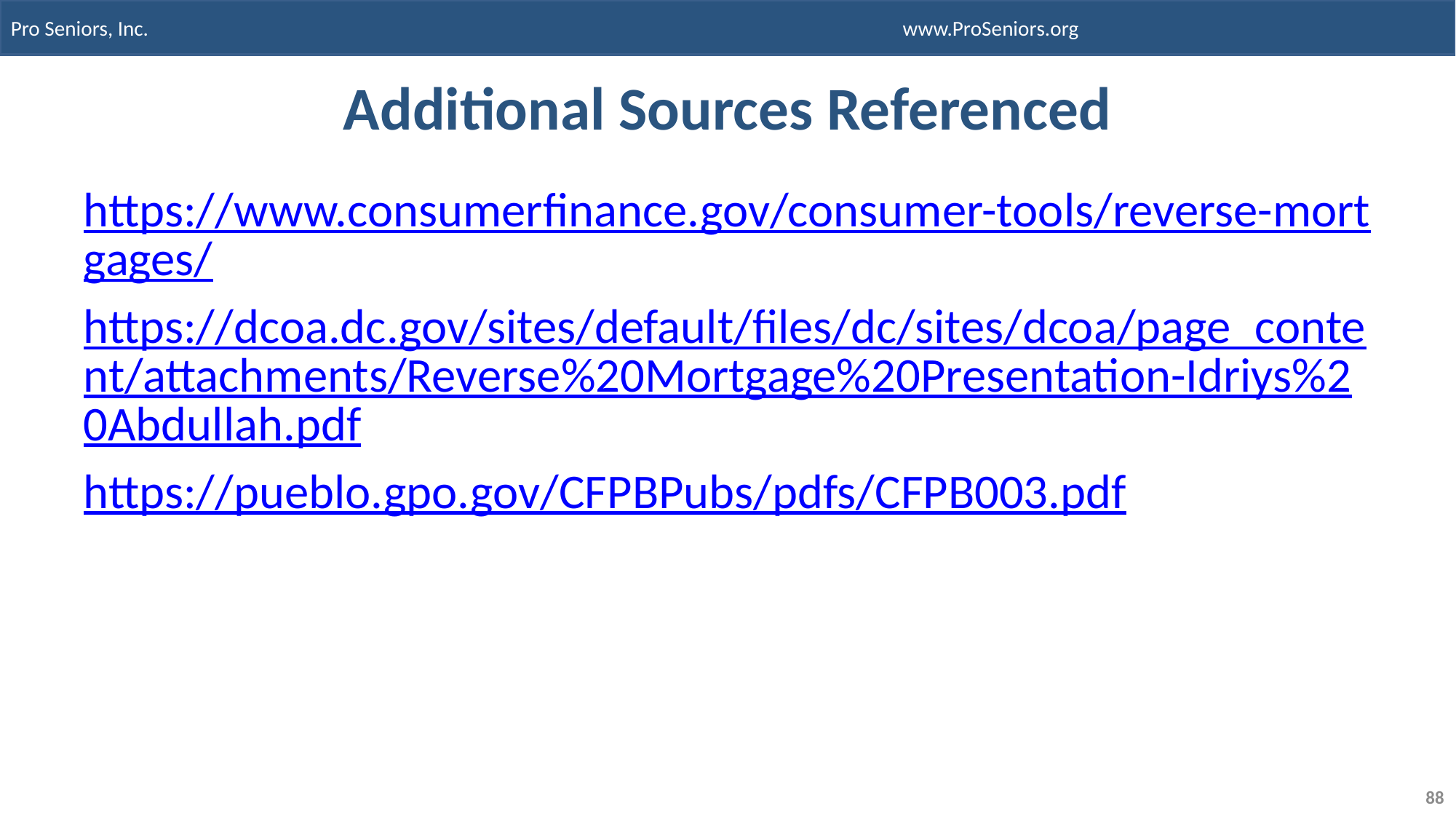

# Additional Sources Referenced
https://www.consumerfinance.gov/consumer-tools/reverse-mortgages/
https://dcoa.dc.gov/sites/default/files/dc/sites/dcoa/page_content/attachments/Reverse%20Mortgage%20Presentation-Idriys%20Abdullah.pdf
https://pueblo.gpo.gov/CFPBPubs/pdfs/CFPB003.pdf

88